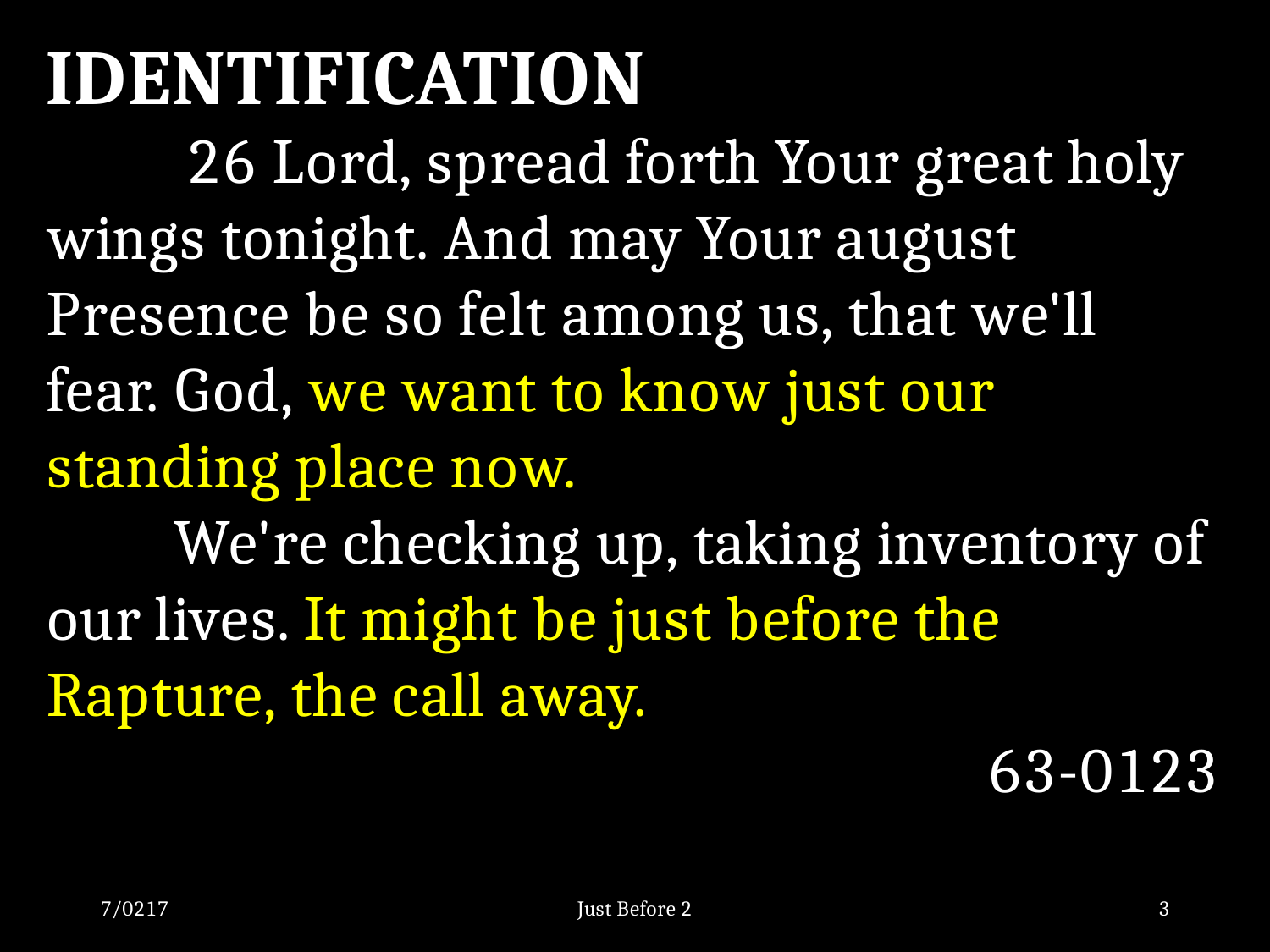

IDENTIFICATION
	 26 Lord, spread forth Your great holy wings tonight. And may Your august Presence be so felt among us, that we'll fear. God, we want to know just our standing place now.
	We're checking up, taking inventory of our lives. It might be just before the Rapture, the call away.
63-0123
7/0217
Just Before 2
3